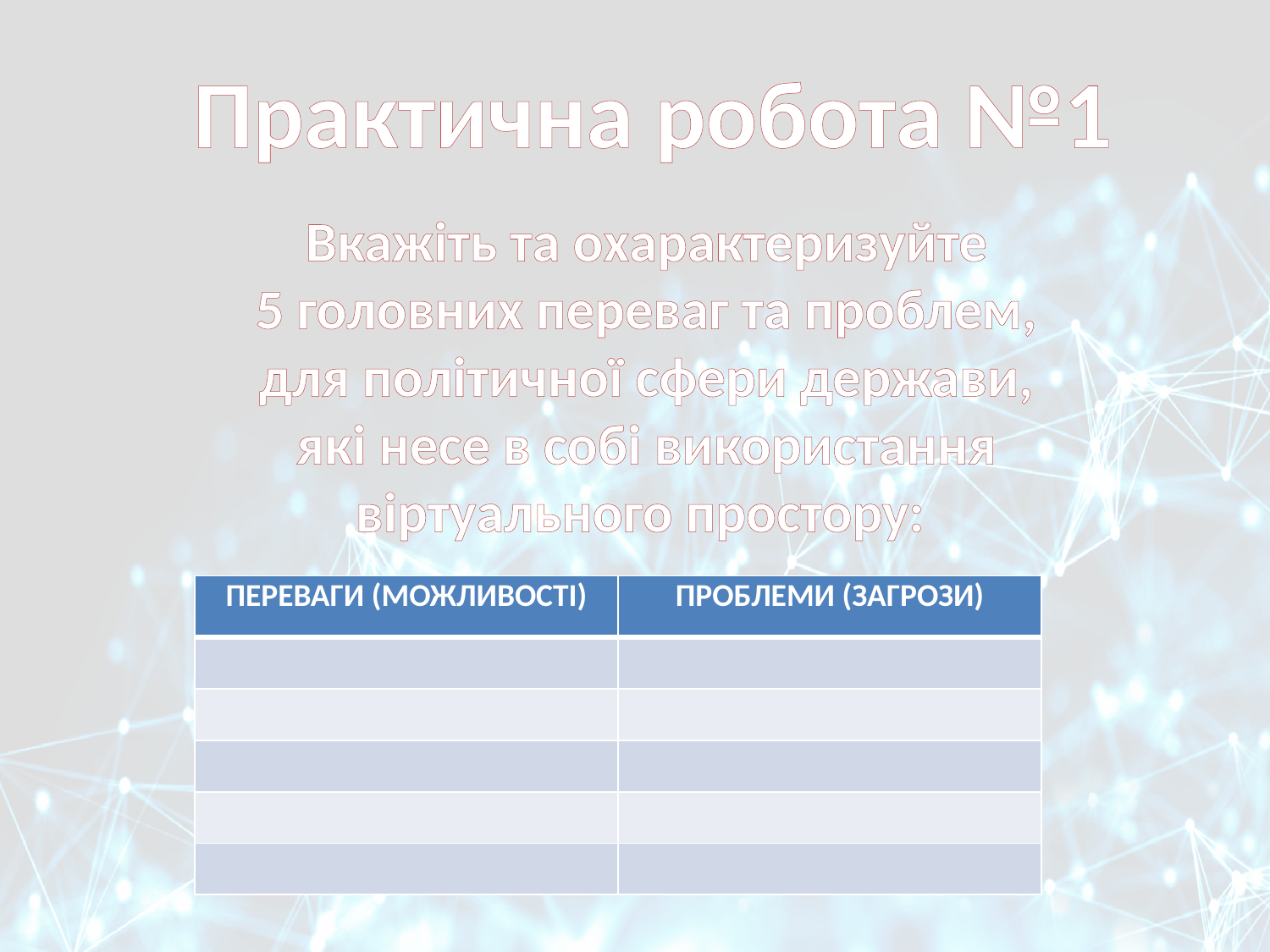

Практична робота №1

Вкажіть та охарактеризуйте
5 головних переваг та проблем,
для політичної сфери держави,
які несе в собі використання
віртуального простору:
| ПЕРЕВАГИ (МОЖЛИВОСТІ) | ПРОБЛЕМИ (ЗАГРОЗИ) |
| --- | --- |
|  |  |
|  |  |
|  |  |
|  |  |
|  |  |